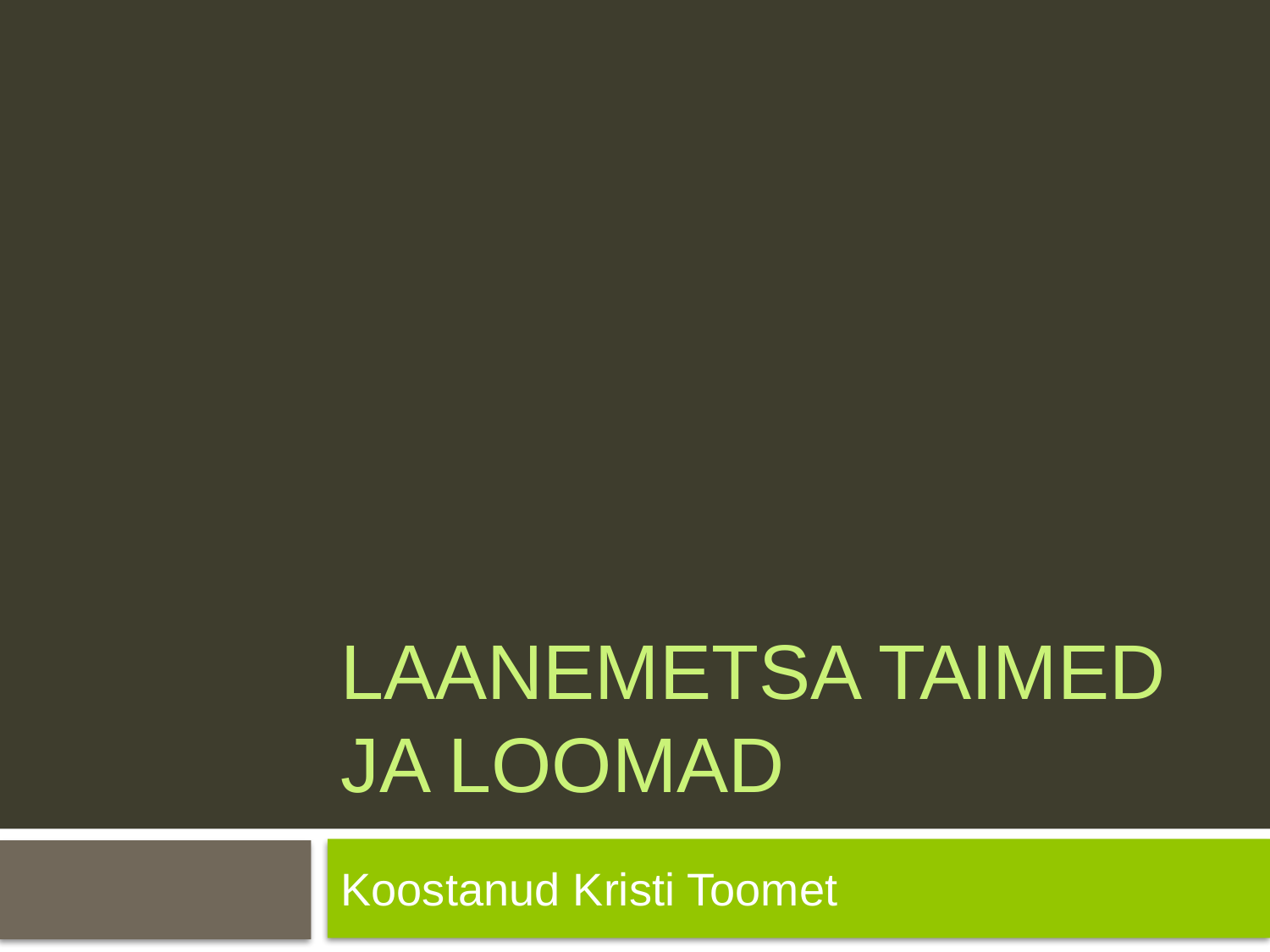

# LAANEMETSA TAIMED JA LOOMAD
Koostanud Kristi Toomet